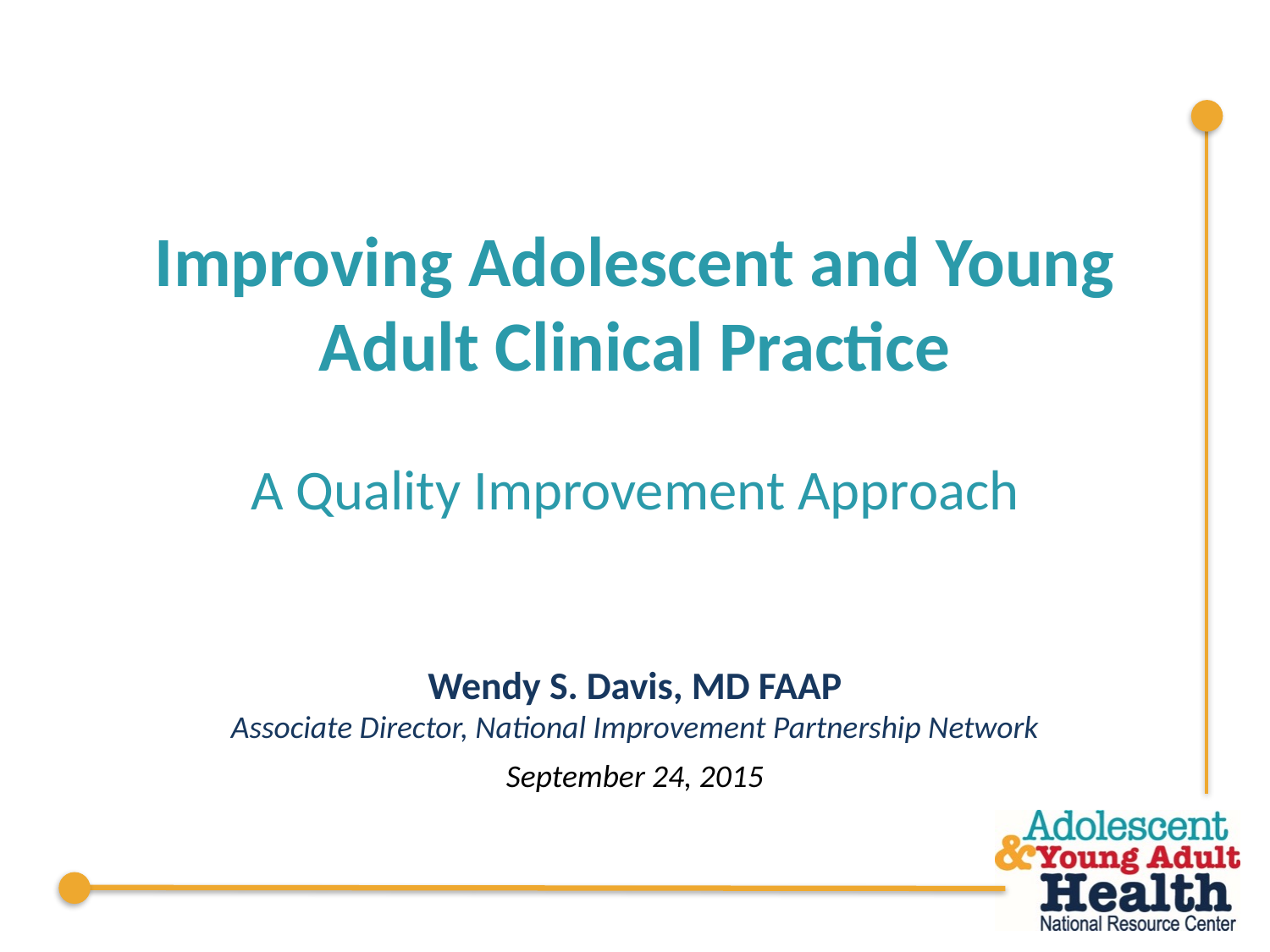

Improving Adolescent and Young Adult Clinical Practice

A Quality Improvement Approach

Wendy S. Davis, MD FAAP
Associate Director, National Improvement Partnership Network
September 24, 2015